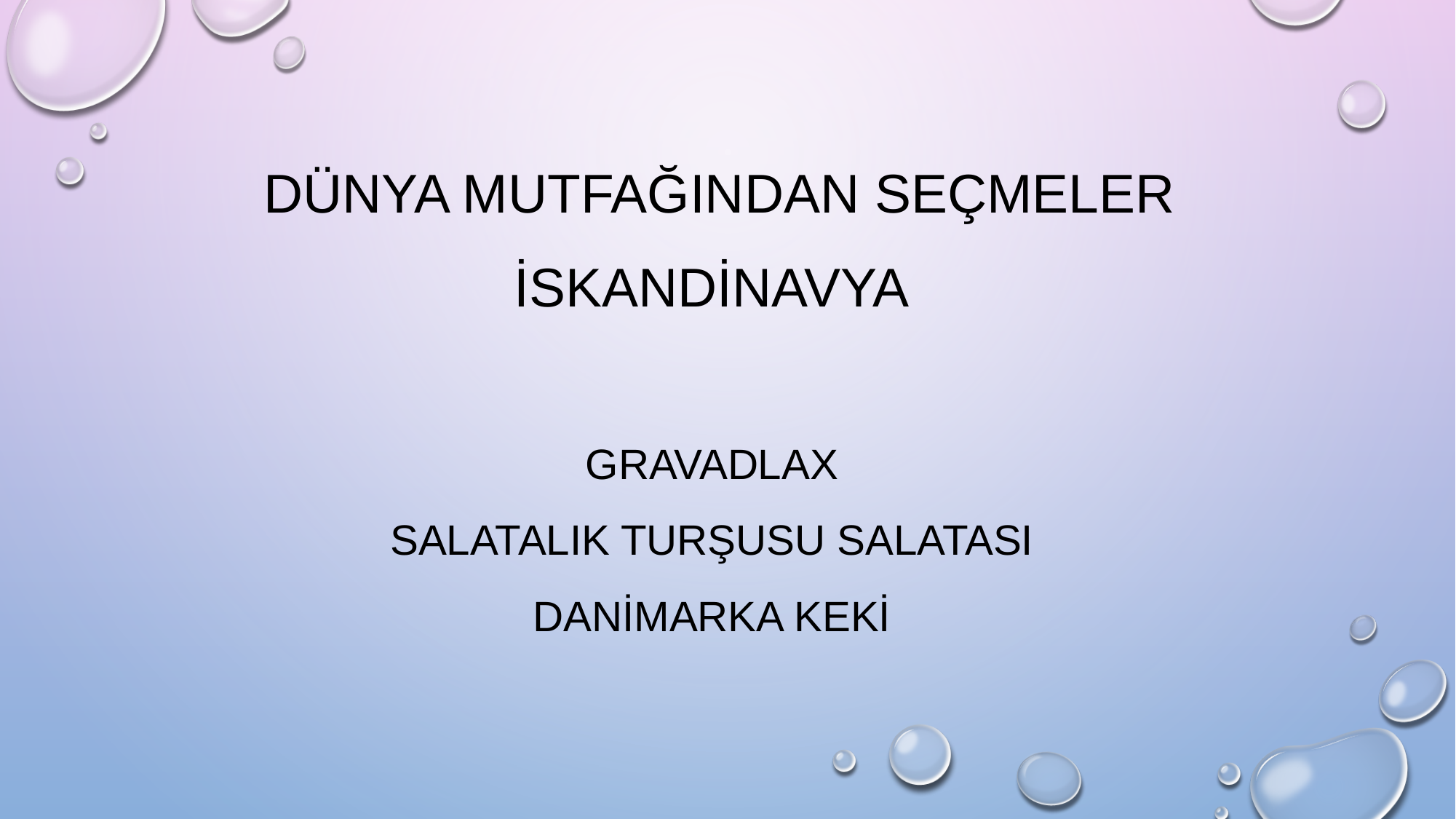

dünya mutfağından seçmeler
iskandinavya

gravadlax
Salatalık turşusu salatası
Danimarka keki